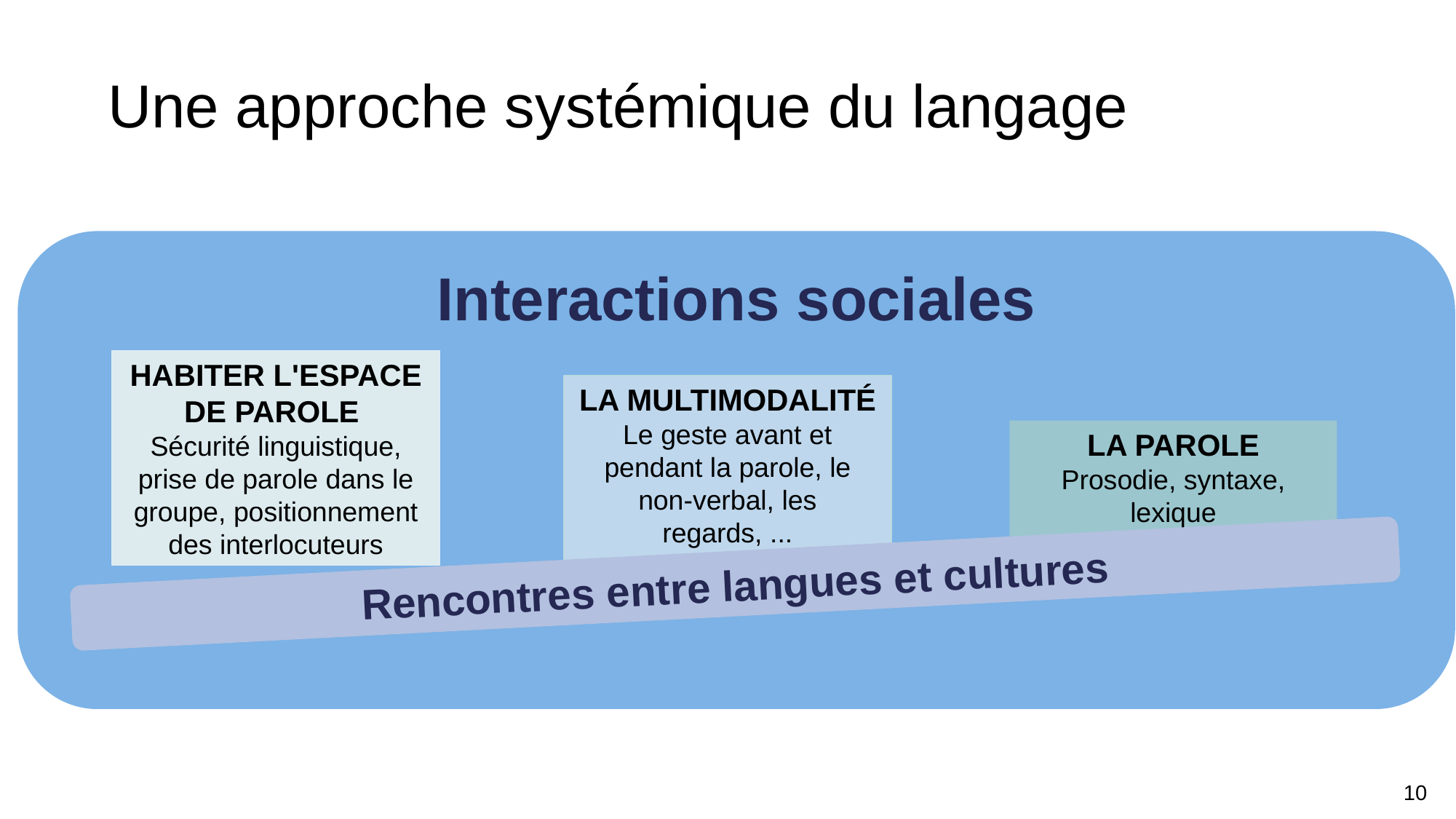

# Une approche systémique du langage
Interactions sociales
HABITER L'ESPACE DE PAROLE
Sécurité linguistique, prise de parole dans le groupe, positionnement des interlocuteurs
LA MULTIMODALITÉ
Le geste avant et pendant la parole, le non-verbal, les regards, ...

LA PAROLE
Prosodie, syntaxe, lexique

Rencontres entre langues et cultures
10